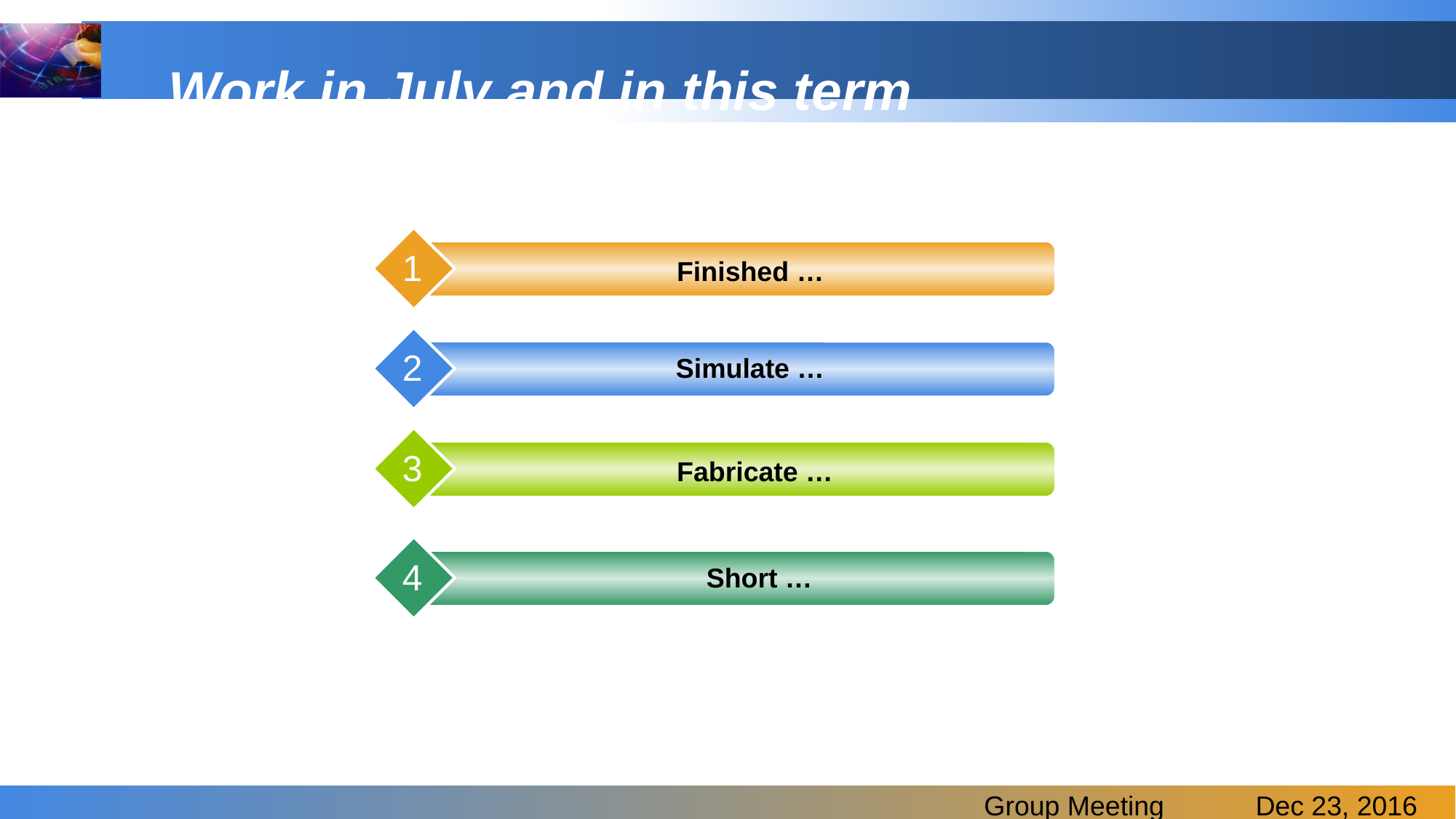

# Work in July and in this term

1

Finished …

2

Simulate …

3

Fabricate …

4

Short …